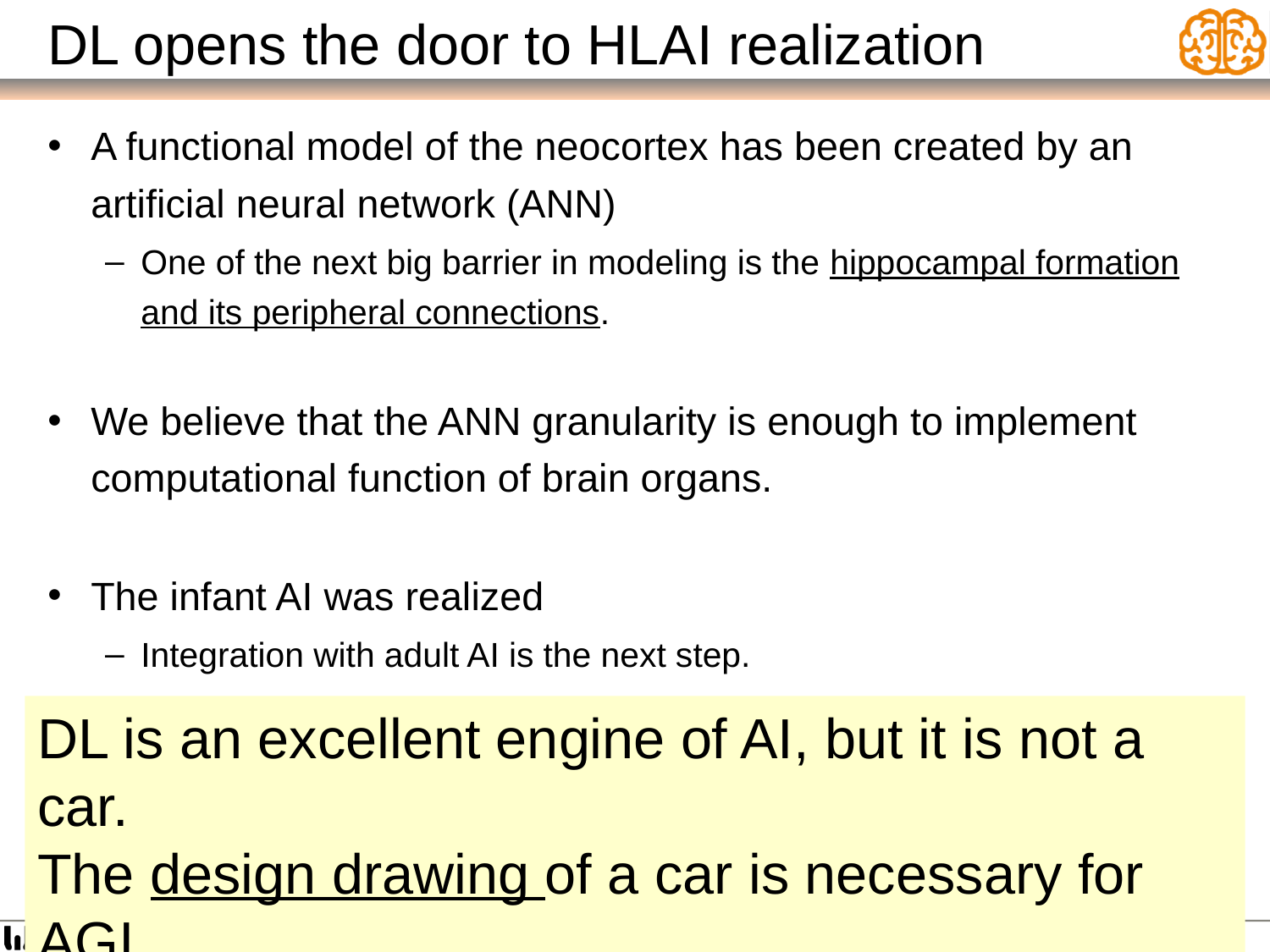

# DL opens the door to HLAI realization
A functional model of the neocortex has been created by an artificial neural network (ANN)
One of the next big barrier in modeling is the hippocampal formation and its peripheral connections.

We believe that the ANN granularity is enough to implement computational function of brain organs.

The infant AI was realized
Integration with adult AI is the next step.

DL is an excellent engine of AI, but it is not a car.
The design drawing of a car is necessary for AGI.
Gatsby-Kaken Joint Workshop on AI and Neuroscience